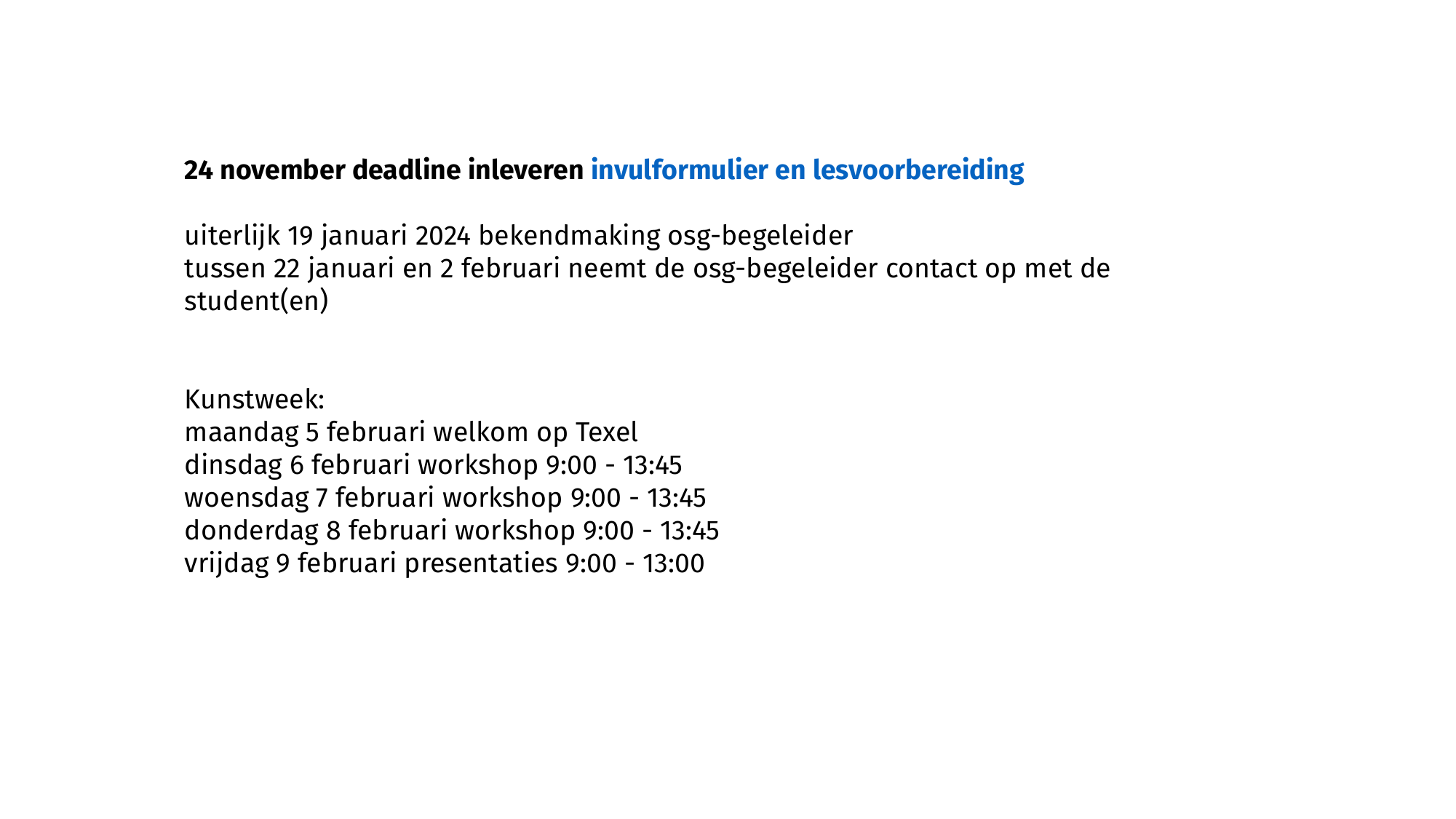

24 november deadline inleveren invulformulier en lesvoorbereiding

uiterlijk 19 januari 2024 bekendmaking osg-begeleider
tussen 22 januari en 2 februari neemt de osg-begeleider contact op met de student(en)

Kunstweek:
maandag 5 februari welkom op Texel
dinsdag 6 februari workshop 9:00 - 13:45
woensdag 7 februari workshop 9:00 - 13:45
donderdag 8 februari workshop 9:00 - 13:45
vrijdag 9 februari presentaties 9:00 - 13:00